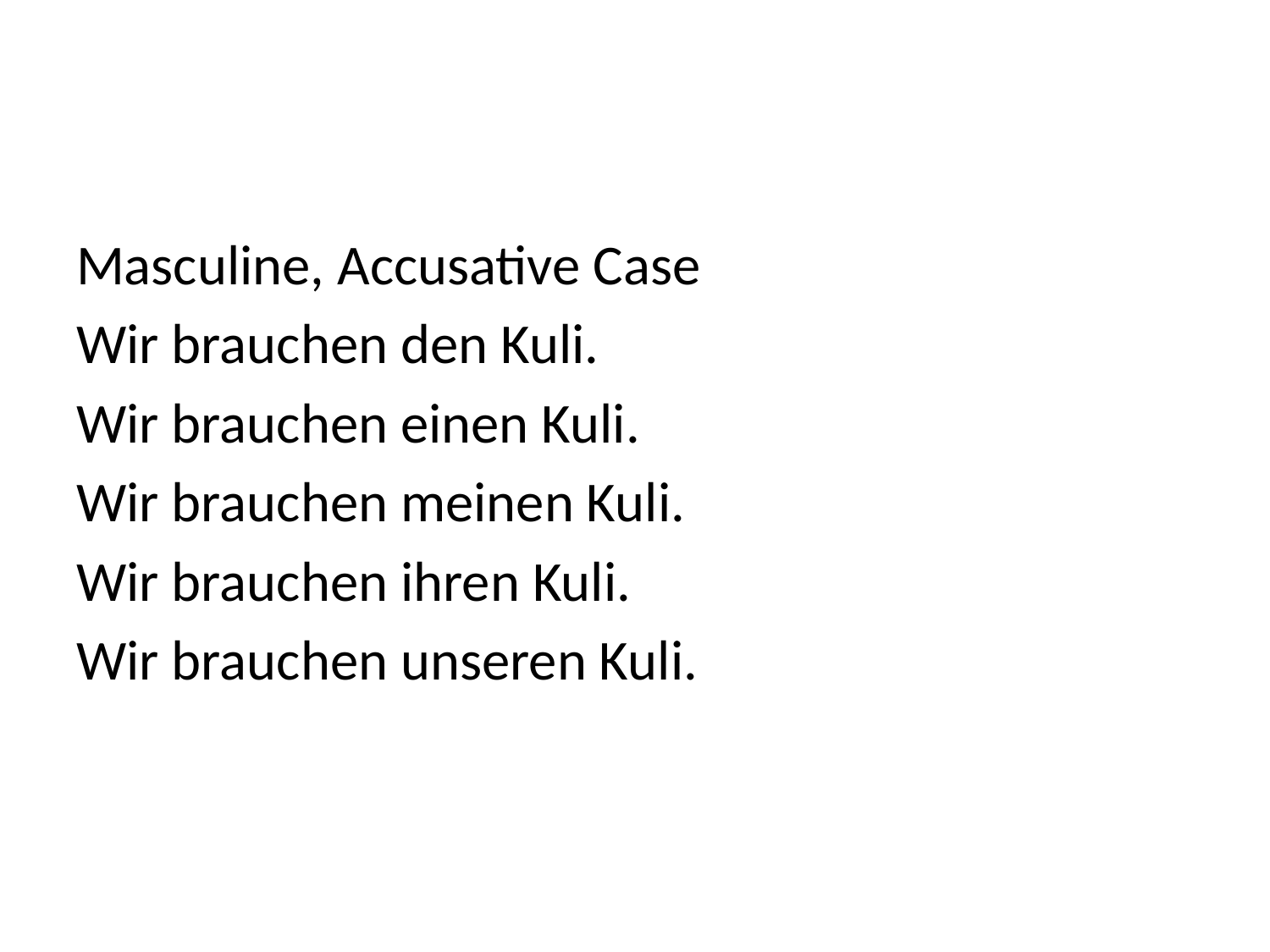

#
Masculine, Accusative Case
Wir brauchen den Kuli.
Wir brauchen einen Kuli.
Wir brauchen meinen Kuli.
Wir brauchen ihren Kuli.
Wir brauchen unseren Kuli.